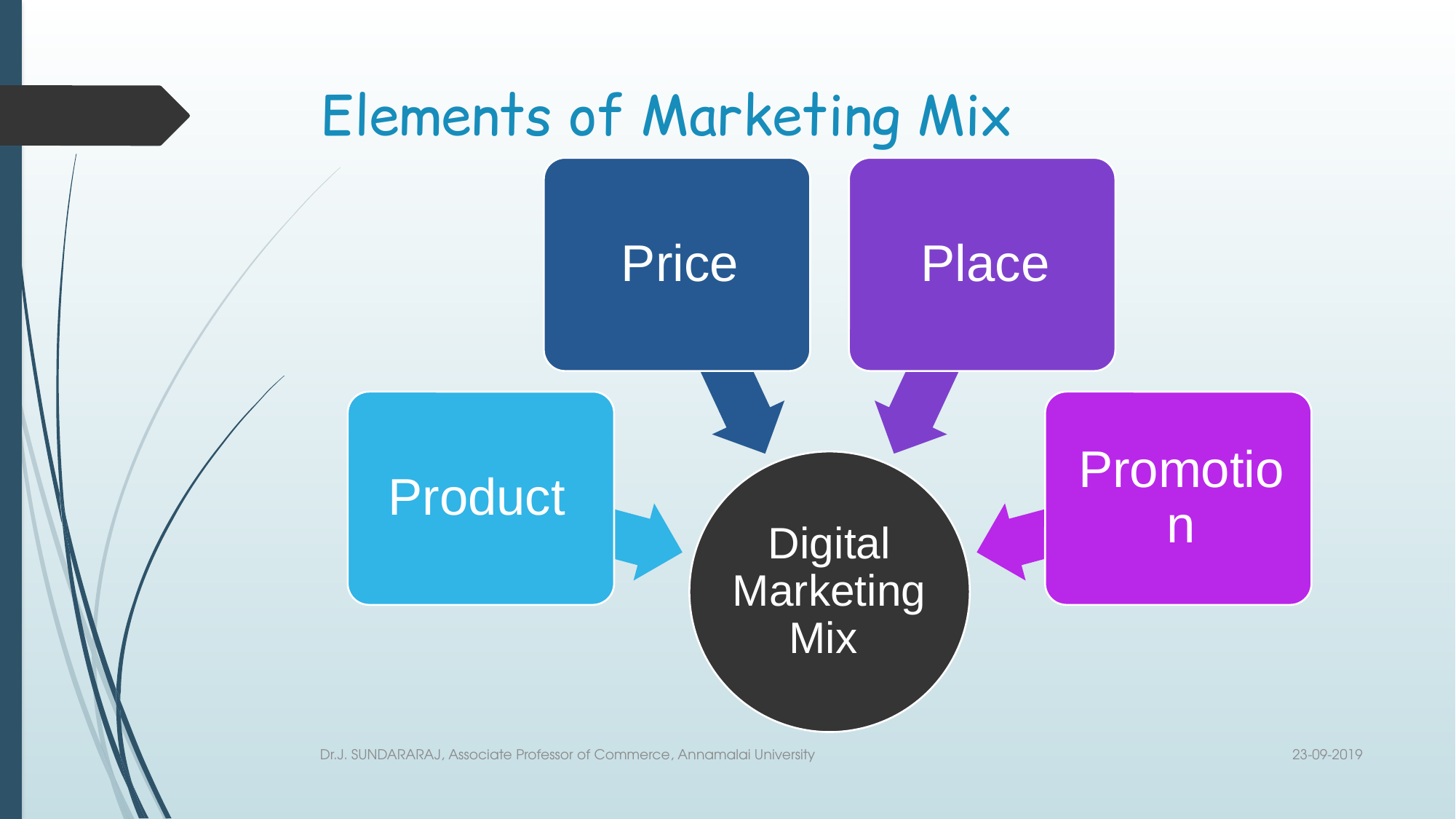

# Elements of Marketing Mix
Digital Marketing Mix
Product
Price
Place
Promotion
23-09-2019
Dr.J. SUNDARARAJ, Associate Professor of Commerce, Annamalai University